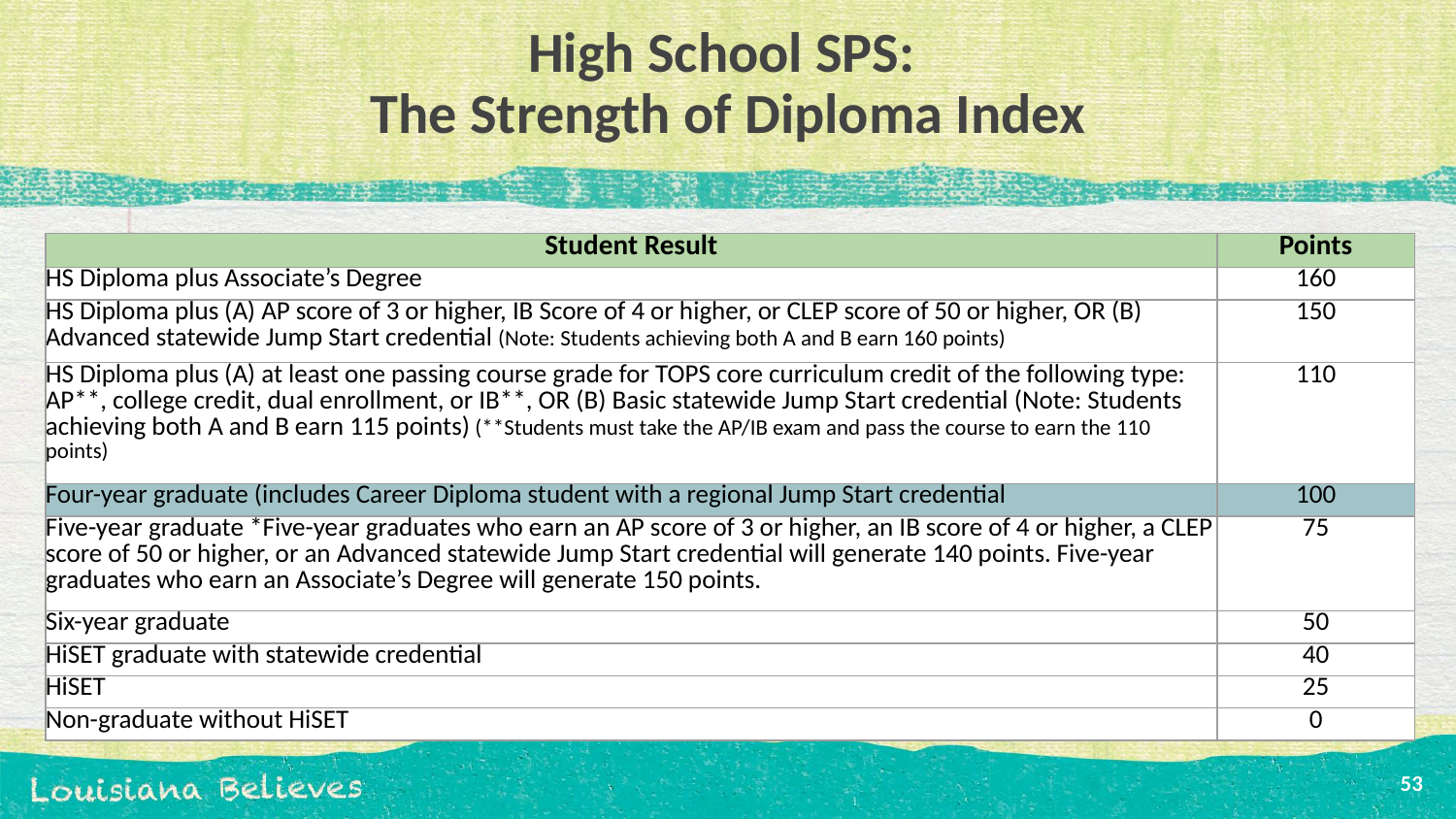

# High School SPS:
The Strength of Diploma Index
| Student Result | Points |
| --- | --- |
| HS Diploma plus Associate’s Degree | 160 |
| HS Diploma plus (A) AP score of 3 or higher, IB Score of 4 or higher, or CLEP score of 50 or higher, OR (B) Advanced statewide Jump Start credential (Note: Students achieving both A and B earn 160 points) | 150 |
| HS Diploma plus (A) at least one passing course grade for TOPS core curriculum credit of the following type: AP\*\*, college credit, dual enrollment, or IB\*\*, OR (B) Basic statewide Jump Start credential (Note: Students achieving both A and B earn 115 points) (\*\*Students must take the AP/IB exam and pass the course to earn the 110 points) | 110 |
| Four-year graduate (includes Career Diploma student with a regional Jump Start credential | 100 |
| Five-year graduate \*Five-year graduates who earn an AP score of 3 or higher, an IB score of 4 or higher, a CLEP score of 50 or higher, or an Advanced statewide Jump Start credential will generate 140 points. Five-year graduates who earn an Associate’s Degree will generate 150 points. | 75 |
| Six-year graduate | 50 |
| HiSET graduate with statewide credential | 40 |
| HiSET | 25 |
| Non-graduate without HiSET | 0 |